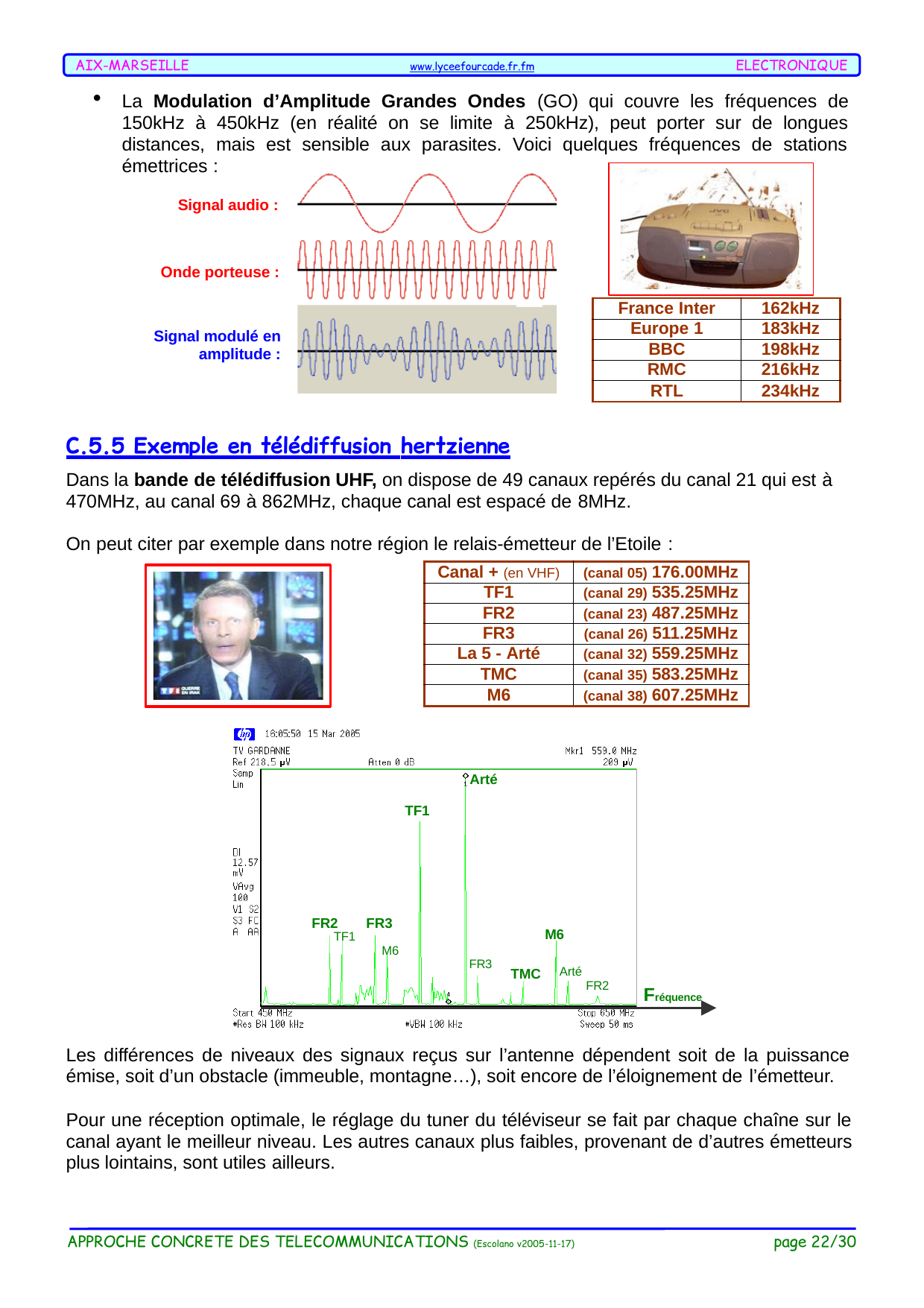

AIX-MARSEILLE
ELECTRONIQUE
www.lyceefourcade.fr.fm
La Modulation d’Amplitude Grandes Ondes (GO) qui couvre les fréquences de  150kHz à 450kHz (en réalité on se limite à 250kHz), peut porter sur de longues  distances, mais est sensible aux parasites. Voici quelques fréquences de stations  émettrices :

Signal audio :

Onde porteuse :
| France Inter | 162kHz |
| --- | --- |
| Europe 1 | 183kHz |
| BBC | 198kHz |
| RMC | 216kHz |
| RTL | 234kHz |
Signal modulé en
amplitude :
C.5.5 Exemple en télédiffusion hertzienne
Dans la bande de télédiffusion UHF, on dispose de 49 canaux repérés du canal 21 qui est à  470MHz, au canal 69 à 862MHz, chaque canal est espacé de 8MHz.

On peut citer par exemple dans notre région le relais-émetteur de l’Etoile :
| Canal + (en VHF) | (canal 05) 176.00MHz |
| --- | --- |
| TF1 | (canal 29) 535.25MHz |
| FR2 | (canal 23) 487.25MHz |
| FR3 | (canal 26) 511.25MHz |
| La 5 - Arté | (canal 32) 559.25MHz |
| TMC | (canal 35) 583.25MHz |
| M6 | (canal 38) 607.25MHz |

Arté

TF1

FR2	FR3
TF1
M6
M6
FR3
Arté
FR2
TMC
Fréquence
Les différences de niveaux des signaux reçus sur l’antenne dépendent soit de la puissance  émise, soit d’un obstacle (immeuble, montagne…), soit encore de l’éloignement de l’émetteur.

Pour une réception optimale, le réglage du tuner du téléviseur se fait par chaque chaîne sur le  canal ayant le meilleur niveau. Les autres canaux plus faibles, provenant de d’autres émetteurs  plus lointains, sont utiles ailleurs.

page 22/30
APPROCHE CONCRETE DES TELECOMMUNICATIONS (Escolano v2005-11-17)